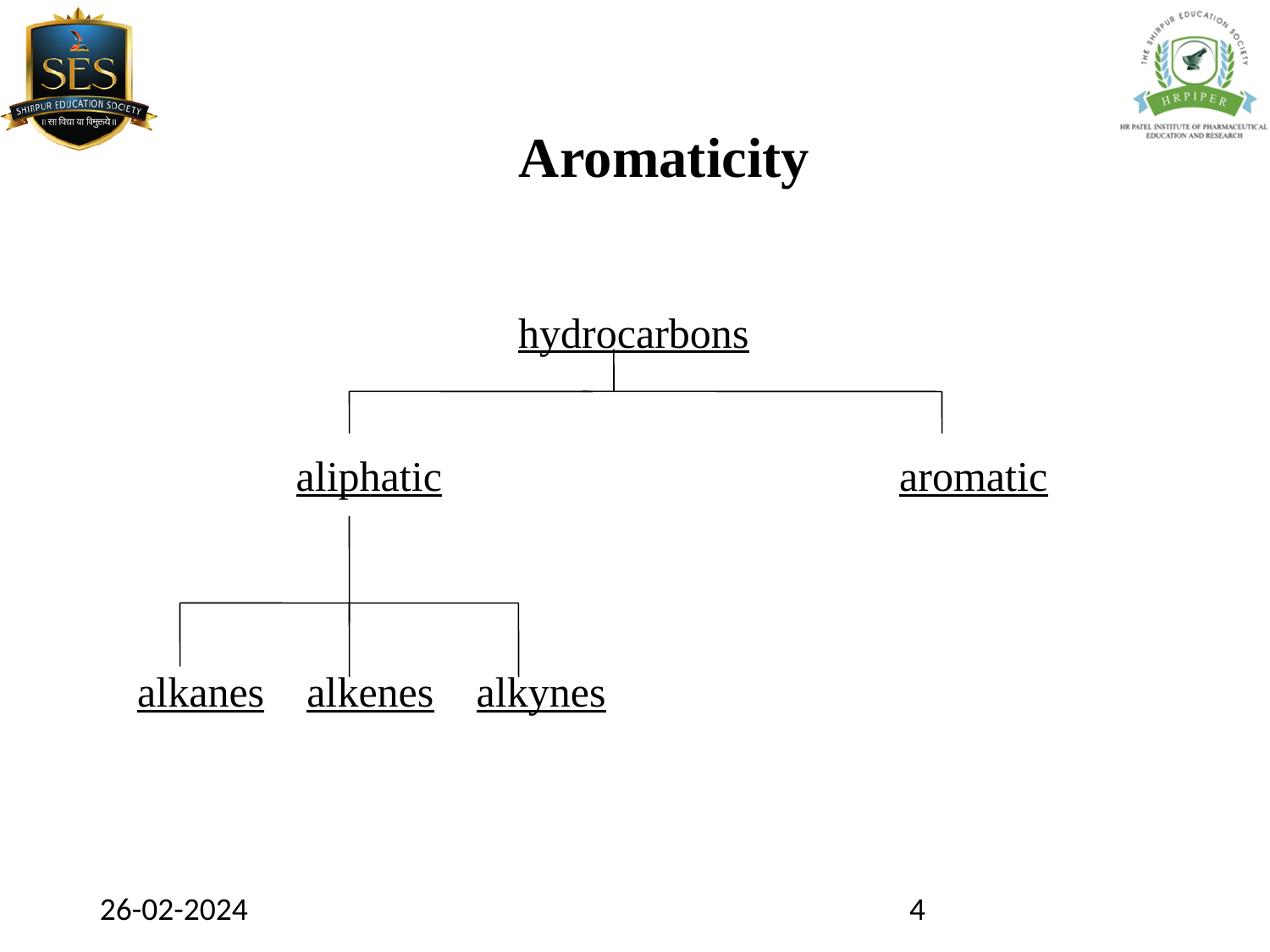

Aromaticity

			hydrocarbons

	   aliphatic				aromatic

alkanes    alkenes    alkynes

26-02-2024
4